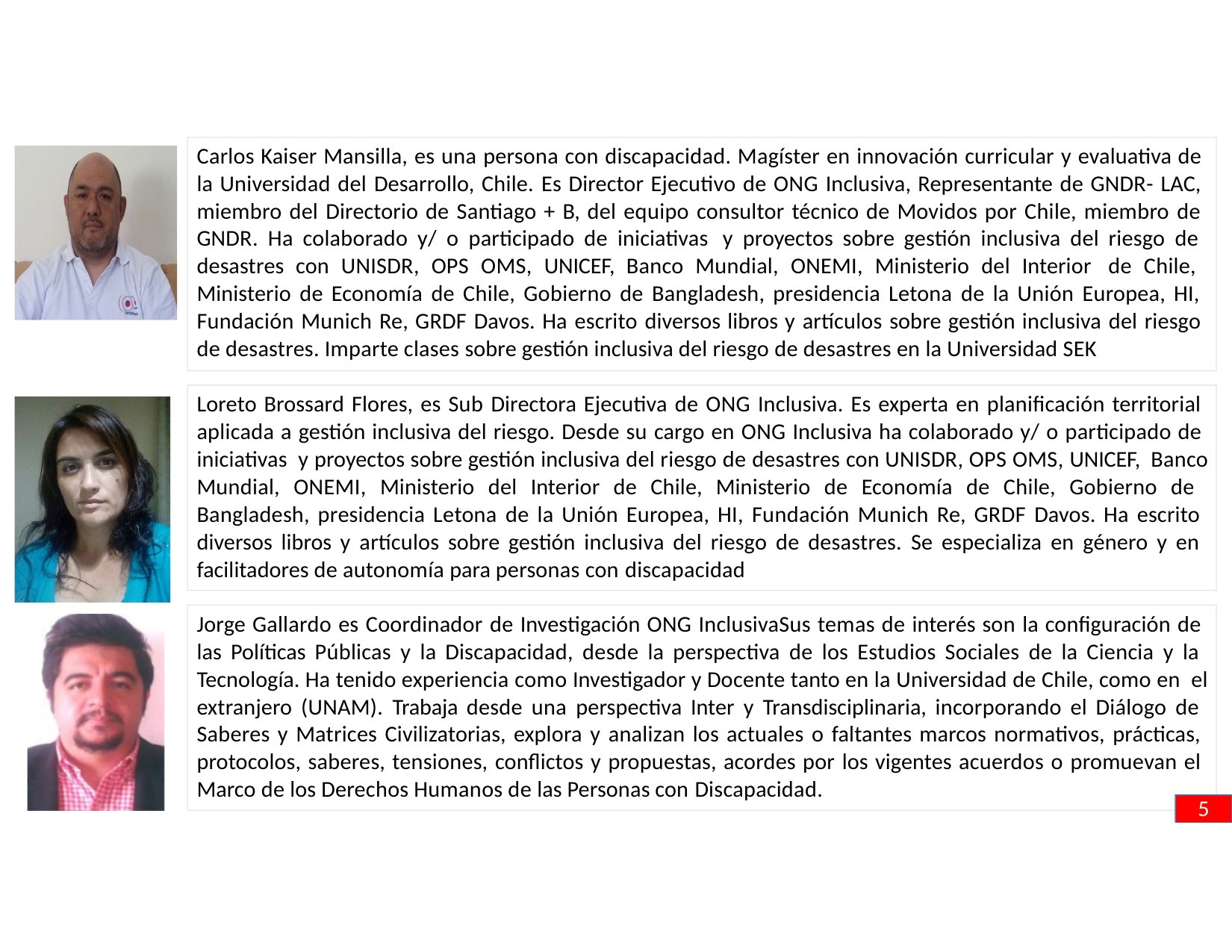

Carlos Kaiser Mansilla, es una persona con discapacidad. Magíster en innovación curricular y evaluativa de  la Universidad del Desarrollo, Chile. Es Director Ejecutivo de ONG Inclusiva, Representante de GNDR- LAC,  miembro del Directorio de Santiago + B, del equipo consultor técnico de Movidos por Chile, miembro de  GNDR. Ha colaborado y/ o participado de iniciativas y proyectos sobre gestión inclusiva del riesgo de  desastres con UNISDR, OPS OMS, UNICEF, Banco Mundial, ONEMI, Ministerio del Interior de Chile,  Ministerio de Economía de Chile, Gobierno de Bangladesh, presidencia Letona de la Unión Europea, HI,  Fundación Munich Re, GRDF Davos. Ha escrito diversos libros y artículos sobre gestión inclusiva del riesgo  de desastres. Imparte clases sobre gestión inclusiva del riesgo de desastres en la Universidad SEK

Loreto Brossard Flores, es Sub Directora Ejecutiva de ONG Inclusiva. Es experta en planificación territorial  aplicada a gestión inclusiva del riesgo. Desde su cargo en ONG Inclusiva ha colaborado y/ o participado de  iniciativas y proyectos sobre gestión inclusiva del riesgo de desastres con UNISDR, OPS OMS, UNICEF,  Banco Mundial, ONEMI, Ministerio del Interior de Chile, Ministerio de Economía de Chile, Gobierno de  Bangladesh, presidencia Letona de la Unión Europea, HI, Fundación Munich Re, GRDF Davos. Ha escrito  diversos libros y artículos sobre gestión inclusiva del riesgo de desastres. Se especializa en género y en  facilitadores de autonomía para personas con discapacidad

Jorge Gallardo es Coordinador de Investigación ONG InclusivaSus temas de interés son la configuración de  las Políticas Públicas y la Discapacidad, desde la perspectiva de los Estudios Sociales de la Ciencia y la  Tecnología. Ha tenido experiencia como Investigador y Docente tanto en la Universidad de Chile, como en  el extranjero (UNAM). Trabaja desde una perspectiva Inter y Transdisciplinaria, incorporando el Diálogo de  Saberes y Matrices Civilizatorias, explora y analizan los actuales o faltantes marcos normativos, prácticas,  protocolos, saberes, tensiones, conflictos y propuestas, acordes por los vigentes acuerdos o promuevan el  Marco de los Derechos Humanos de las Personas con Discapacidad.

5